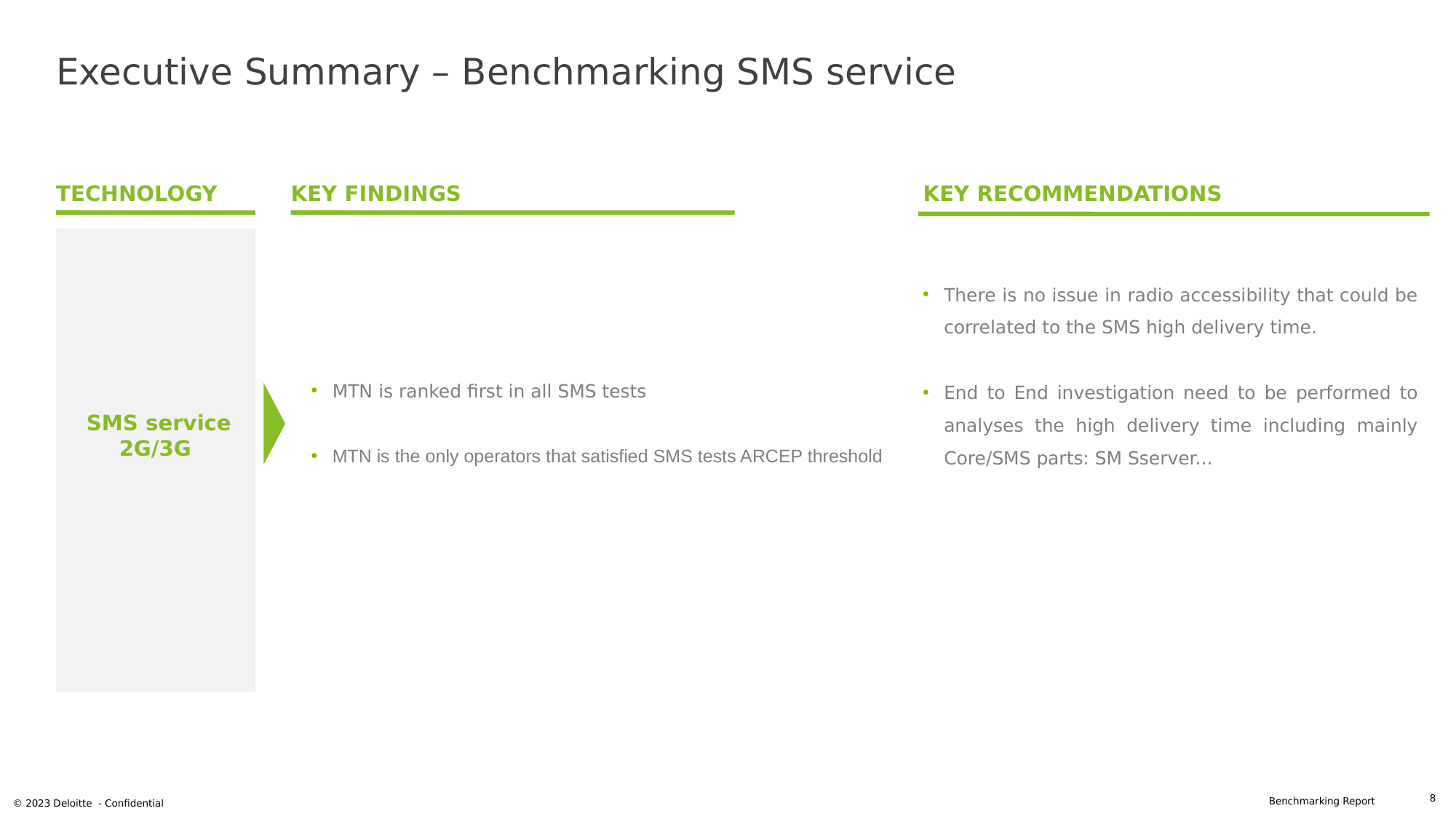

# Executive Summary – Benchmarking SMS service
TECHNOLOGY
KEY RECOMMENDATIONS
KEY FINDINGS
SMS service 2G/3G

There is no issue in radio accessibility that could be correlated to the SMS high delivery time.

End to End investigation need to be performed to analyses the high delivery time including mainly Core/SMS parts: SM Sserver...

MTN is ranked first in all SMS tests

MTN is the only operators that satisfied SMS tests ARCEP threshold

8
© 2023 Deloitte  - Confidential